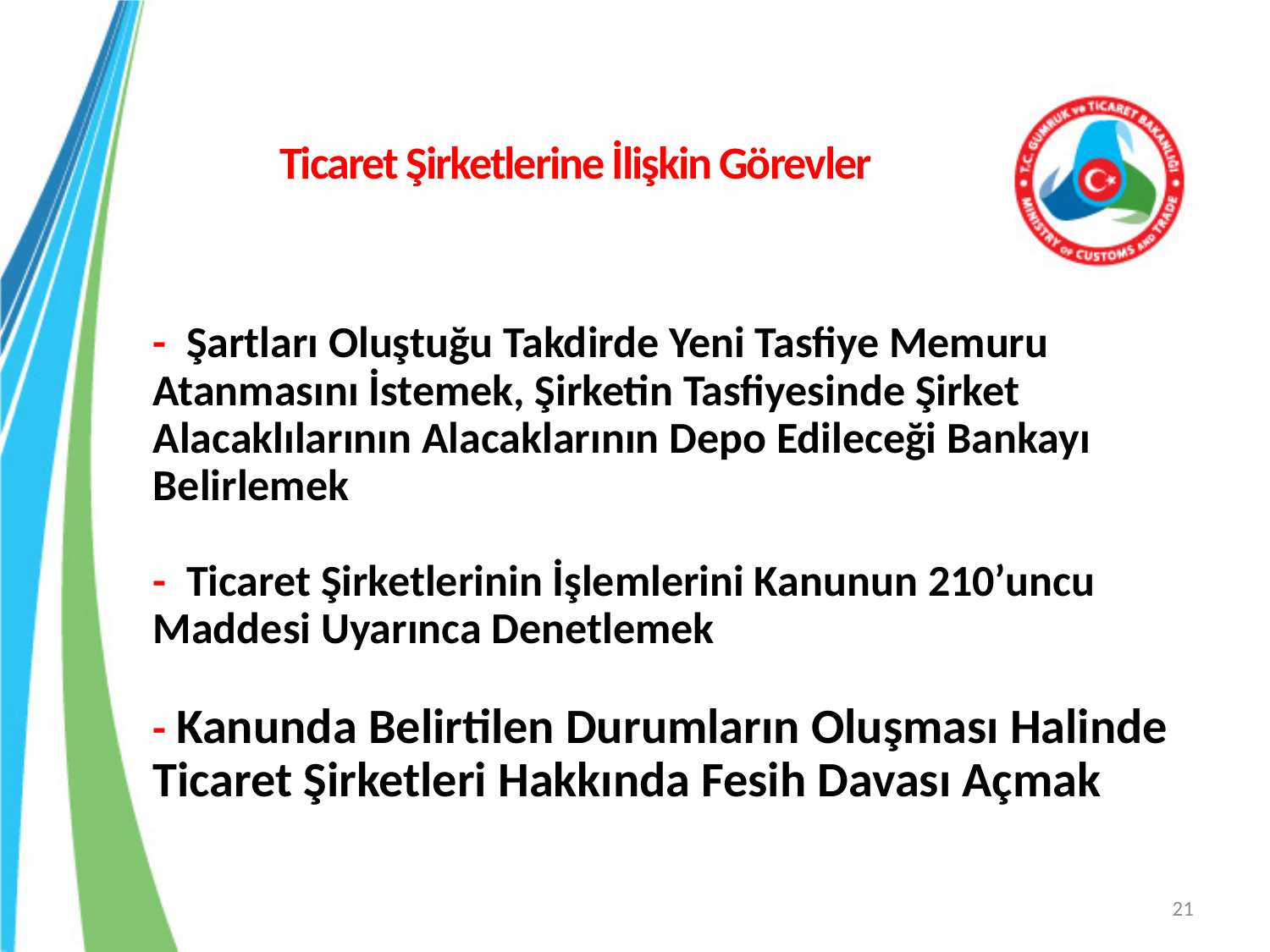

Ticaret Şirketlerine İlişkin Görevler
# -  Şartları Oluştuğu Takdirde Yeni Tasfiye Memuru Atanmasını İstemek, Şirketin Tasfiyesinde Şirket Alacaklılarının Alacaklarının Depo Edileceği Bankayı Belirlemek -  Ticaret Şirketlerinin İşlemlerini Kanunun 210’uncu Maddesi Uyarınca Denetlemek - Kanunda Belirtilen Durumların Oluşması Halinde Ticaret Şirketleri Hakkında Fesih Davası Açmak
21